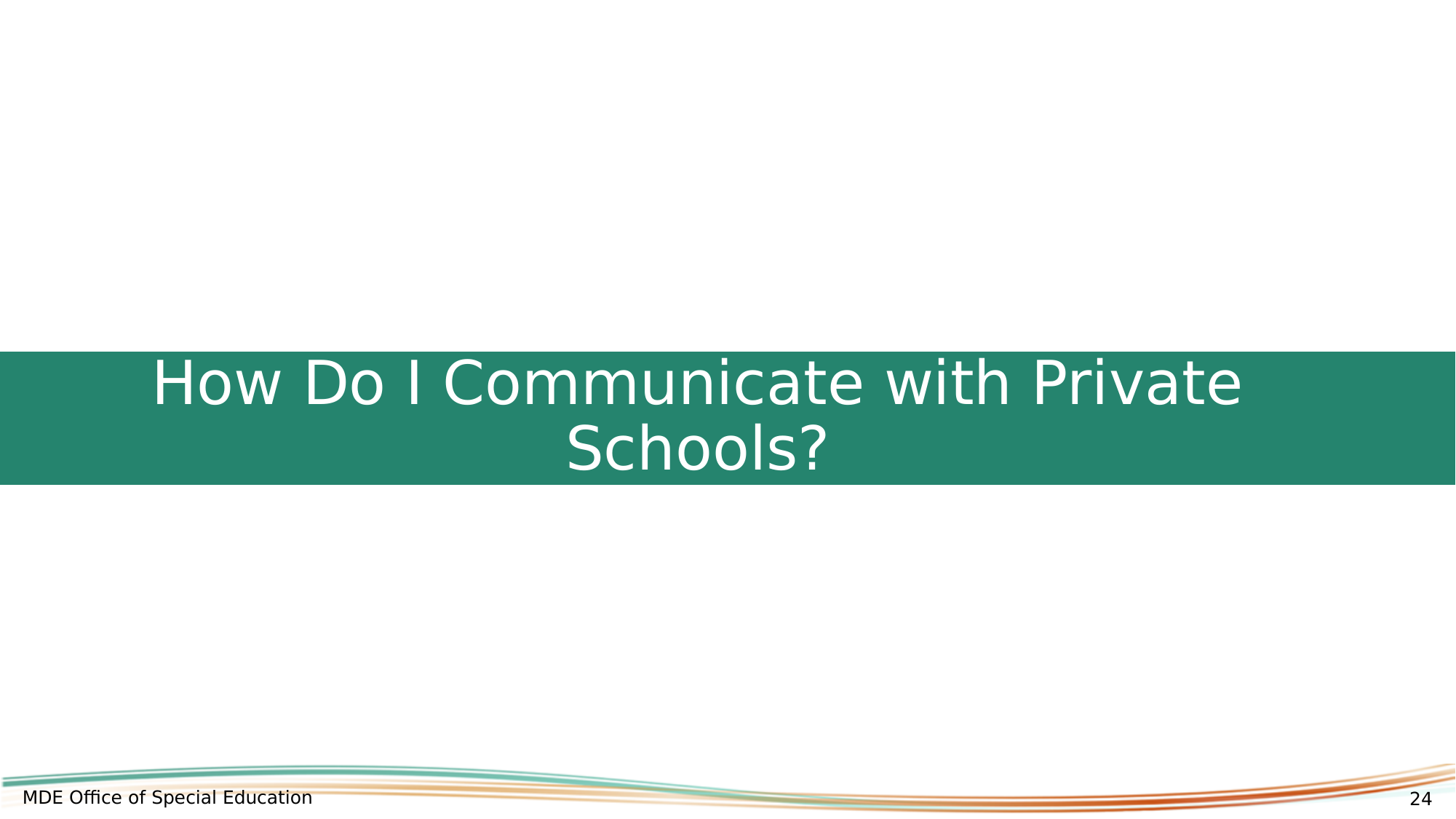

# How Do I Communicate with Private Schools?
MDE Office of Special Education
24